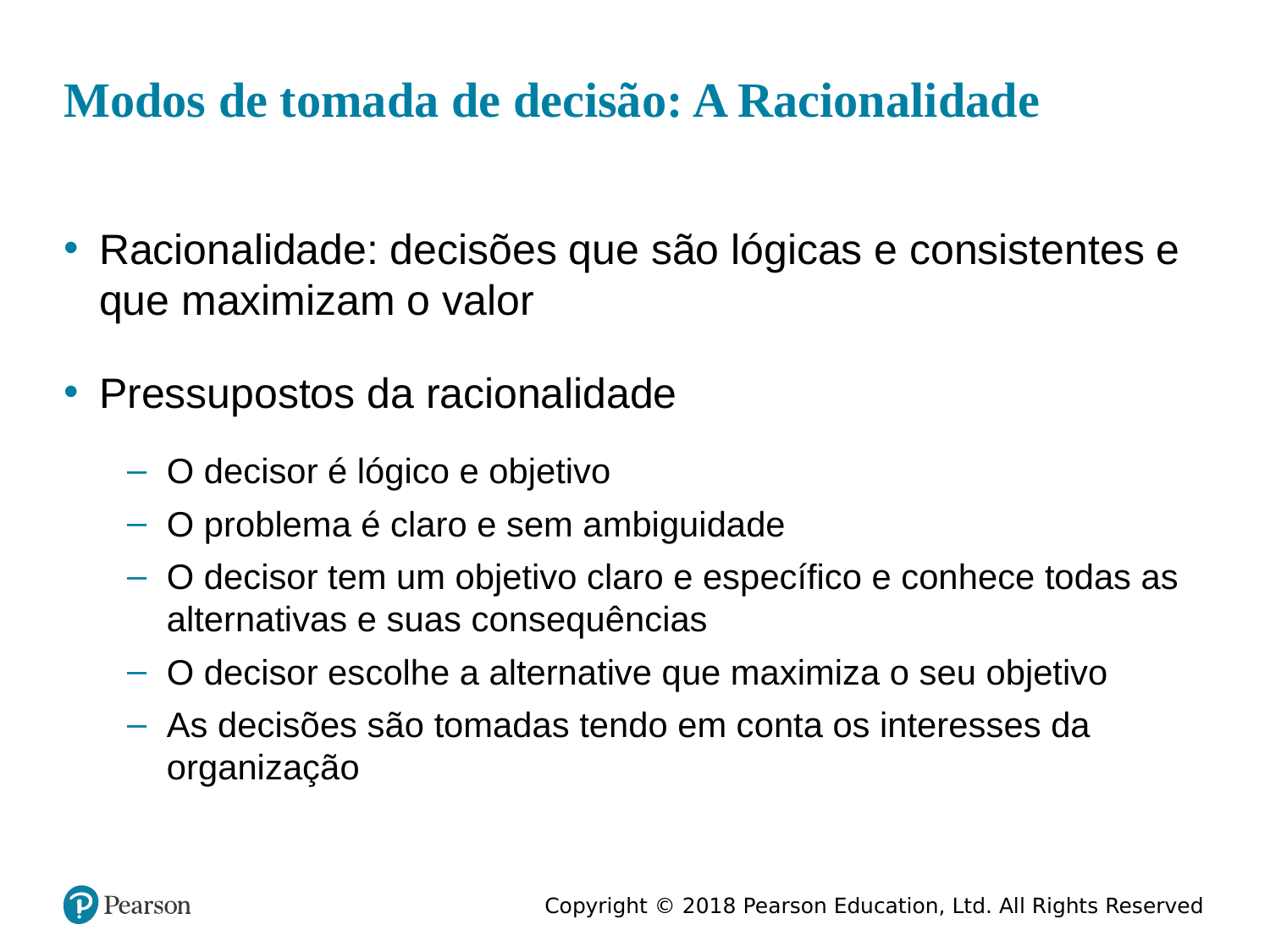

# Modos de tomada de decisão: A Racionalidade
Racionalidade: decisões que são lógicas e consistentes e que maximizam o valor
Pressupostos da racionalidade
O decisor é lógico e objetivo
O problema é claro e sem ambiguidade
O decisor tem um objetivo claro e específico e conhece todas as alternativas e suas consequências
O decisor escolhe a alternative que maximiza o seu objetivo
As decisões são tomadas tendo em conta os interesses da organização